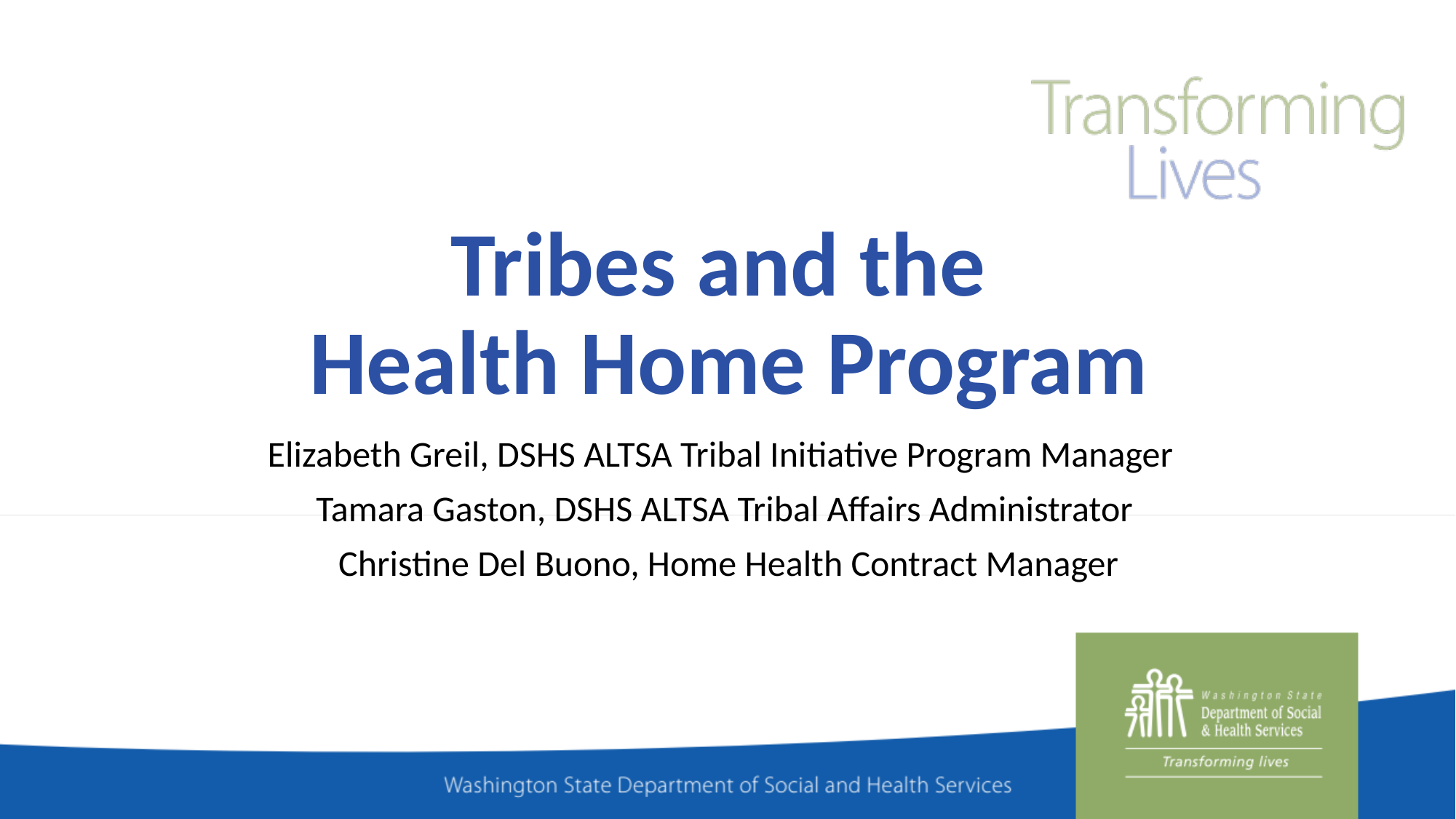

# Tribes and the Health Home Program
Elizabeth Greil, DSHS ALTSA Tribal Initiative Program Manager
Tamara Gaston, DSHS ALTSA Tribal Affairs Administrator
Christine Del Buono, Home Health Contract Manager